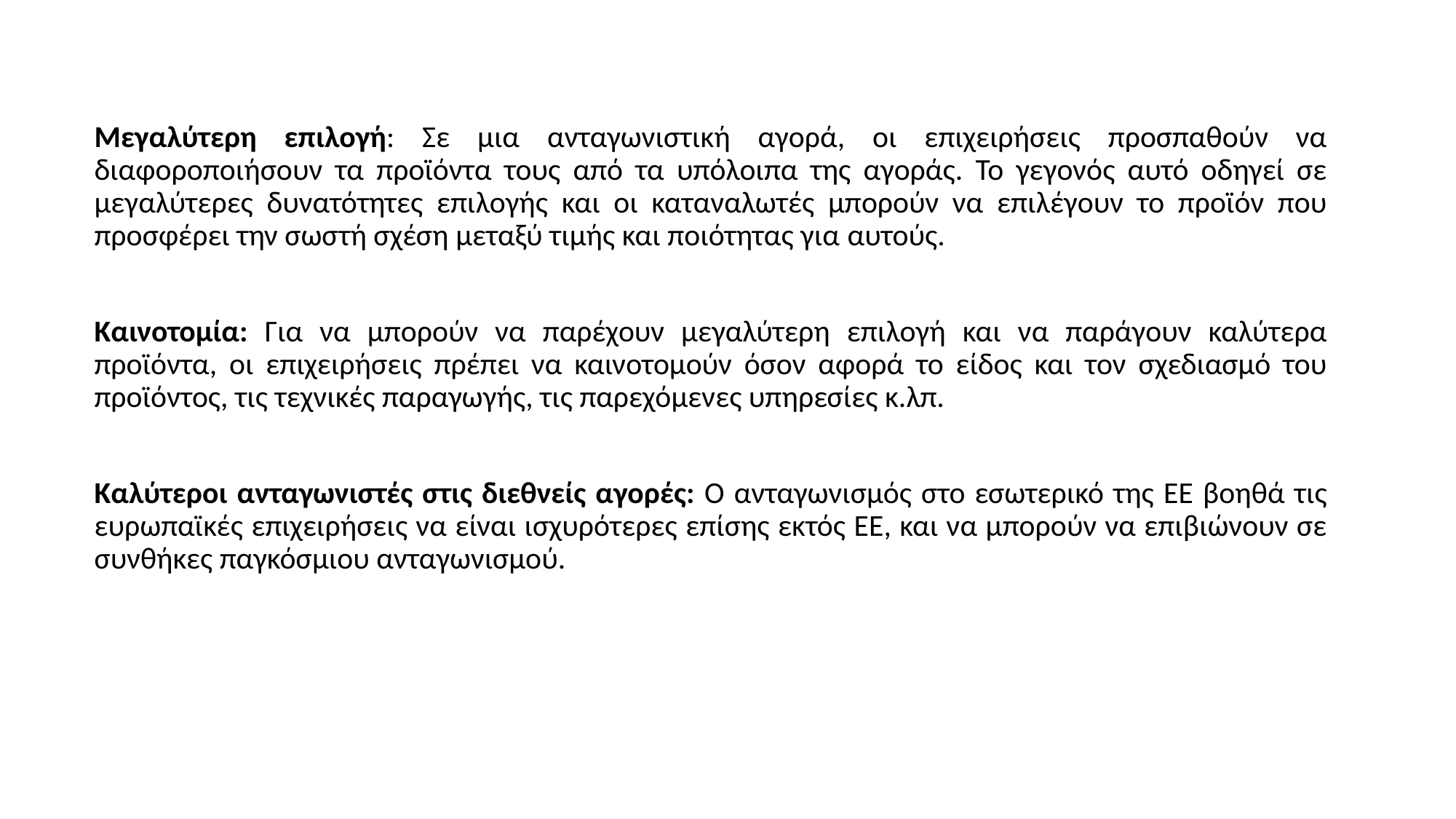

Μεγαλύτερη επιλογή: Σε μια ανταγωνιστική αγορά, οι επιχειρήσεις προσπαθούν να διαφοροποιήσουν τα προϊόντα τους από τα υπόλοιπα της αγοράς. Το γεγονός αυτό οδηγεί σε μεγαλύτερες δυνατότητες επιλογής και οι καταναλωτές μπορούν να επιλέγουν το προϊόν που προσφέρει την σωστή σχέση μεταξύ τιμής και ποιότητας για αυτούς.

Καινοτομία: Για να μπορούν να παρέχουν μεγαλύτερη επιλογή και να παράγουν καλύτερα προϊόντα, οι επιχειρήσεις πρέπει να καινοτομούν όσον αφορά το είδος και τον σχεδιασμό του προϊόντος, τις τεχνικές παραγωγής, τις παρεχόμενες υπηρεσίες κ.λπ.

Καλύτεροι ανταγωνιστές στις διεθνείς αγορές: Ο ανταγωνισμός στο εσωτερικό της ΕΕ βοηθά τις ευρωπαϊκές επιχειρήσεις να είναι ισχυρότερες επίσης εκτός ΕΕ, και να μπορούν να επιβιώνουν σε συνθήκες παγκόσμιου ανταγωνισμού.